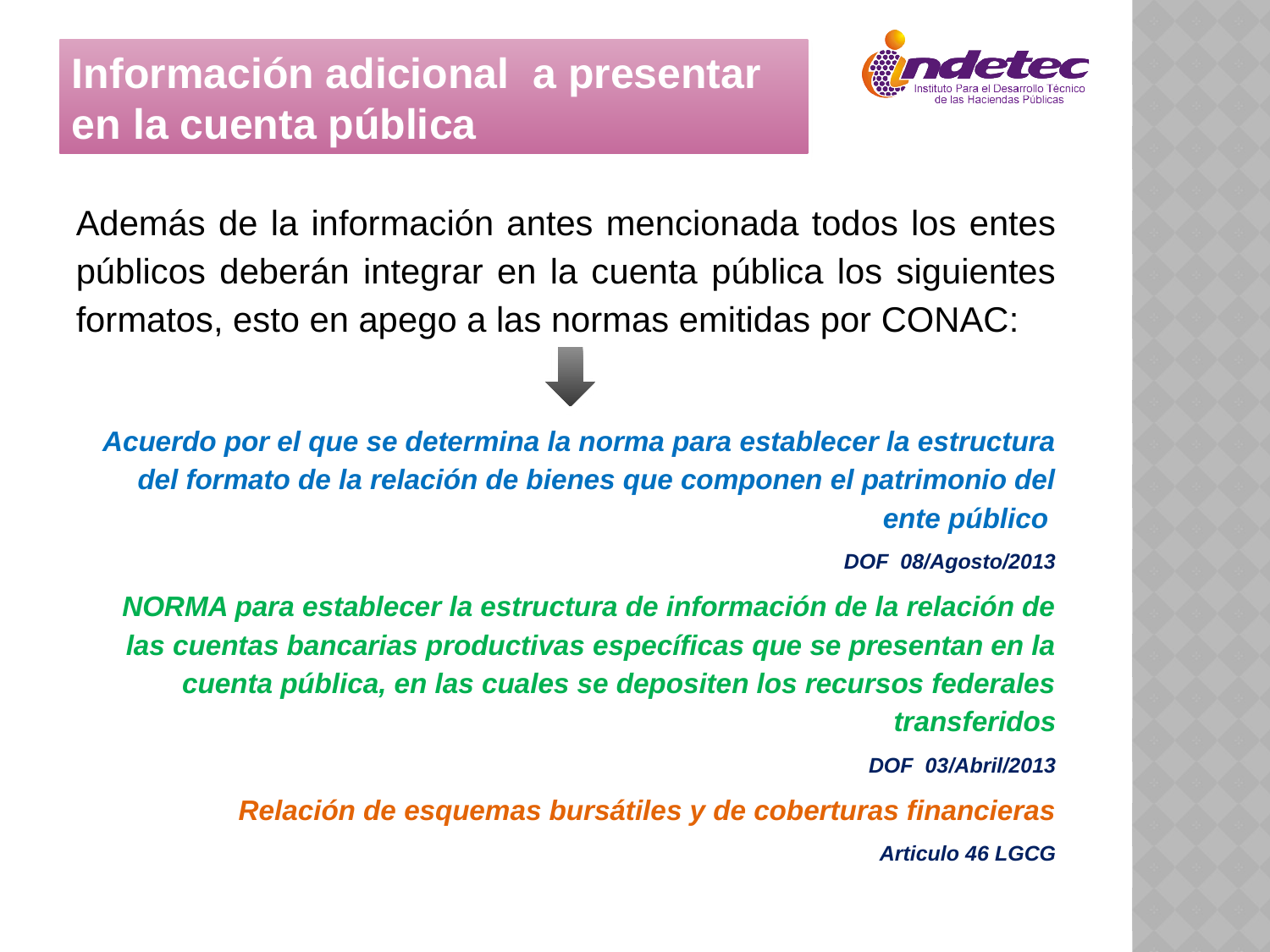

Información adicional  a presentar en la cuenta pública
Además de la información antes mencionada todos los entes públicos deberán integrar en la cuenta pública los siguientes formatos, esto en apego a las normas emitidas por CONAC:

Acuerdo por el que se determina la norma para establecer la estructura del formato de la relación de bienes que componen el patrimonio del ente público
DOF  08/Agosto/2013
NORMA para establecer la estructura de información de la relación de las cuentas bancarias productivas específicas que se presentan en la cuenta pública, en las cuales se depositen los recursos federales transferidos
DOF  03/Abril/2013
Relación de esquemas bursátiles y de coberturas financieras
Articulo 46 LGCG